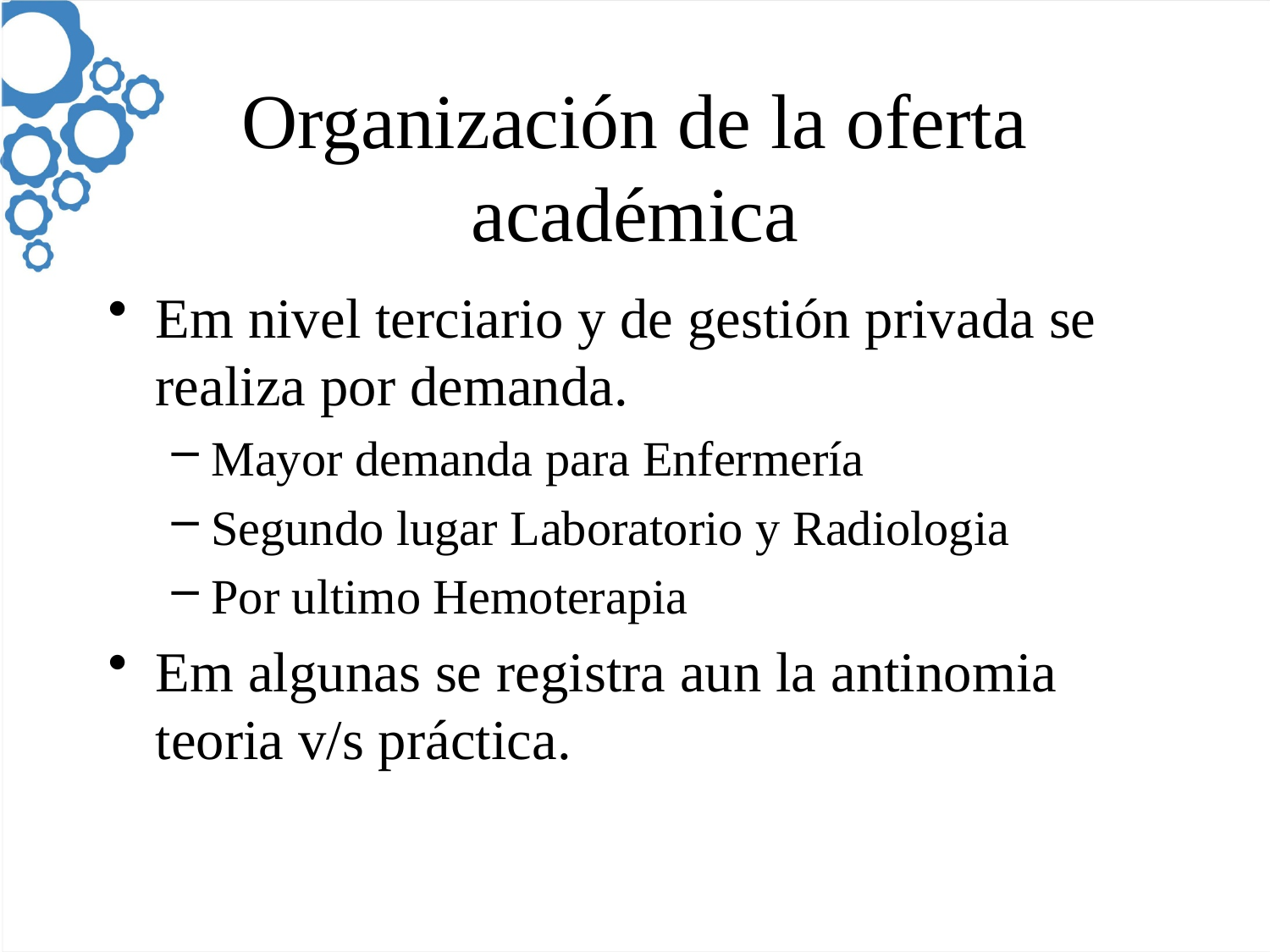

# Organización de la oferta académica
Em nivel terciario y de gestión privada se realiza por demanda.
Mayor demanda para Enfermería
Segundo lugar Laboratorio y Radiologia
Por ultimo Hemoterapia
Em algunas se registra aun la antinomia teoria v/s práctica.